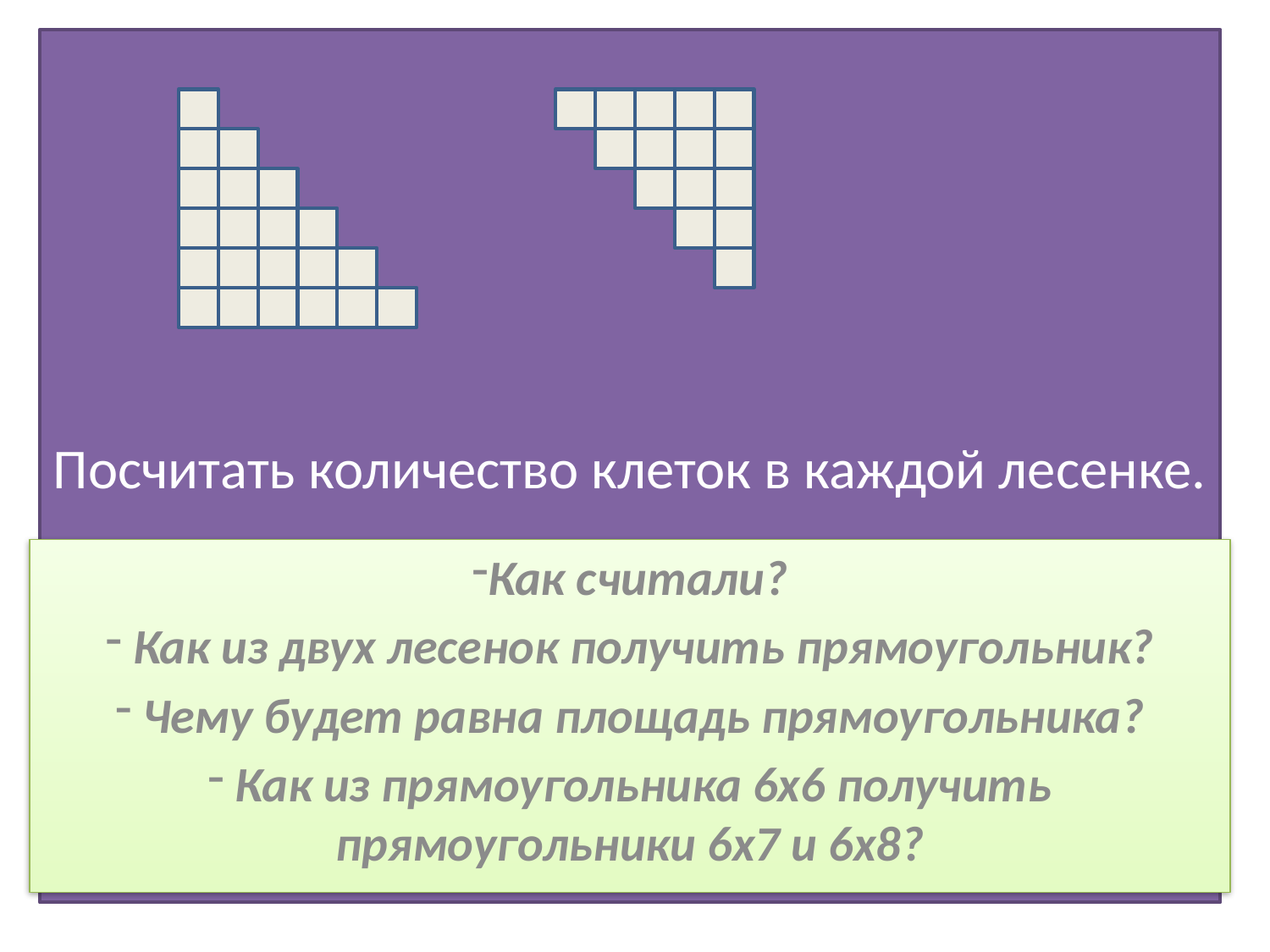

# Посчитать количество клеток в каждой лесенке.

Как считали?
 Как из двух лесенок получить прямоугольник?
 Чему будет равна площадь прямоугольника?
 Как из прямоугольника 6х6 получить прямоугольники 6х7 и 6х8?